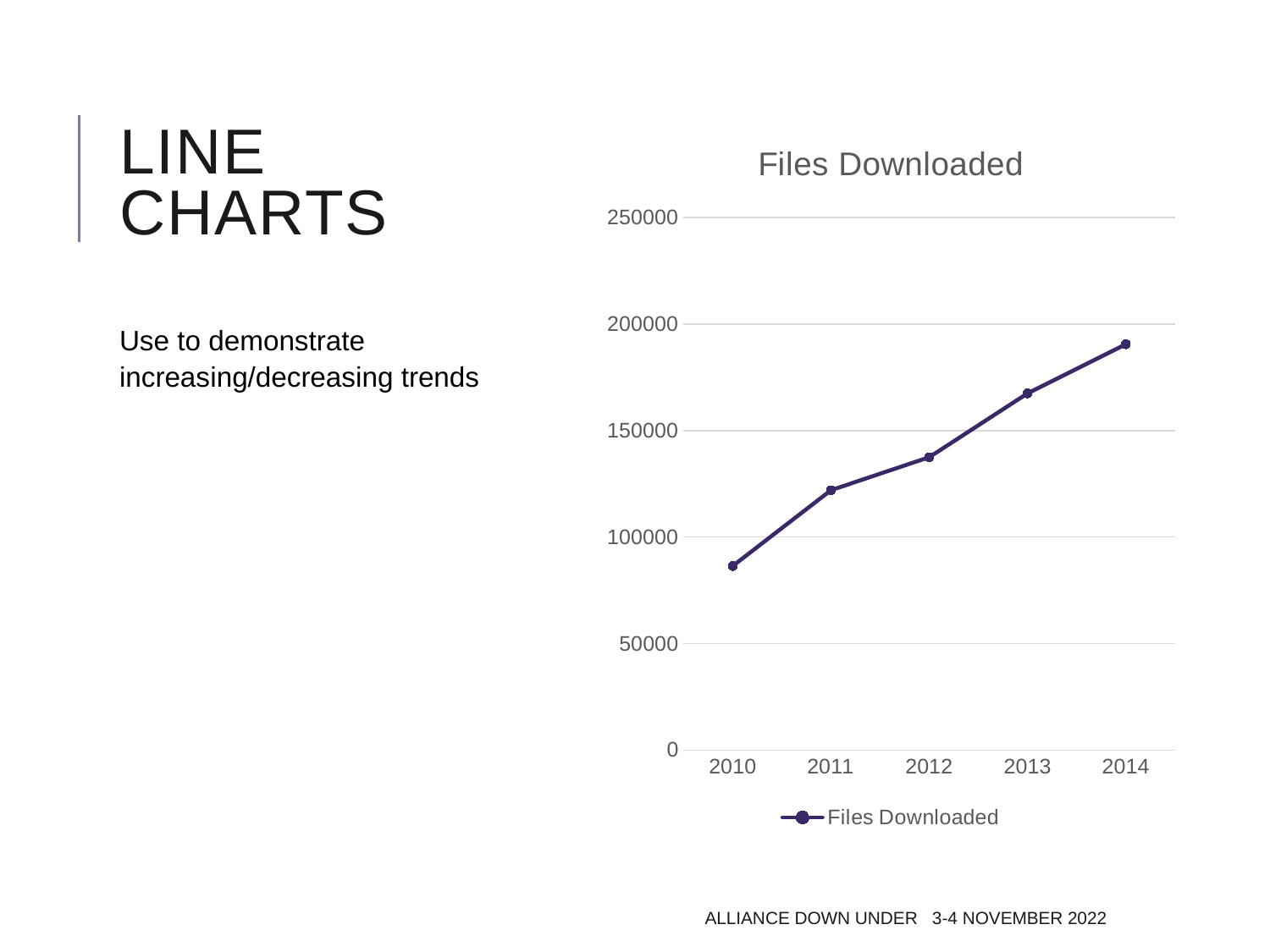

# Line Charts

### Chart:

| Category | Files Downloaded |
|---|---|
| 2010 | 86425.0 |
| 2011 | 122029.0 |
| 2012 | 137534.0 |
| 2013 | 167508.0 |
| 2014 | 190562.0 |
Use to demonstrate increasing/decreasing trends
Alliance Down Under   3-4 November 2022